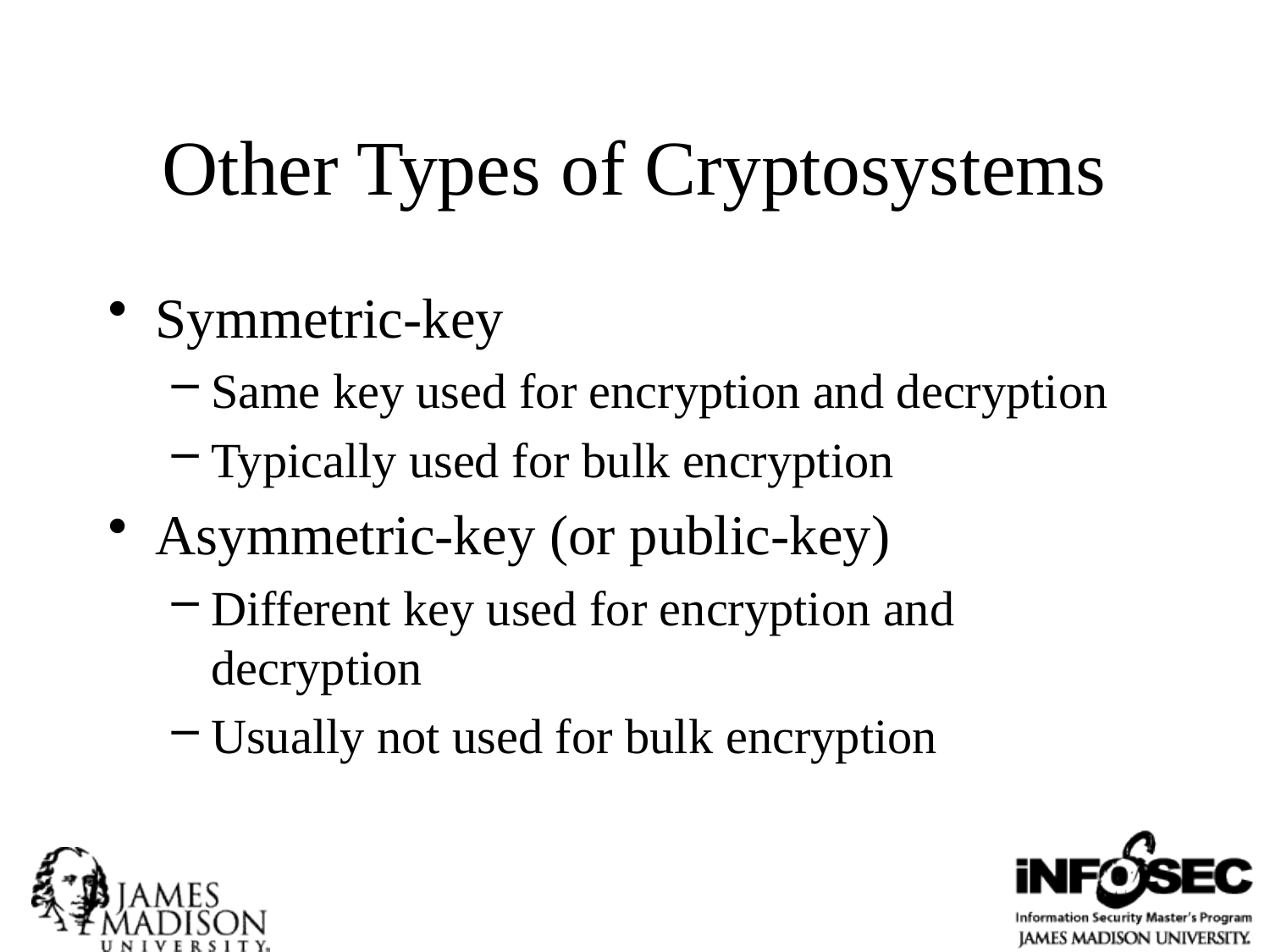

# Other Types of Cryptosystems
Symmetric-key
Same key used for encryption and decryption
Typically used for bulk encryption
Asymmetric-key (or public-key)
Different key used for encryption and decryption
Usually not used for bulk encryption